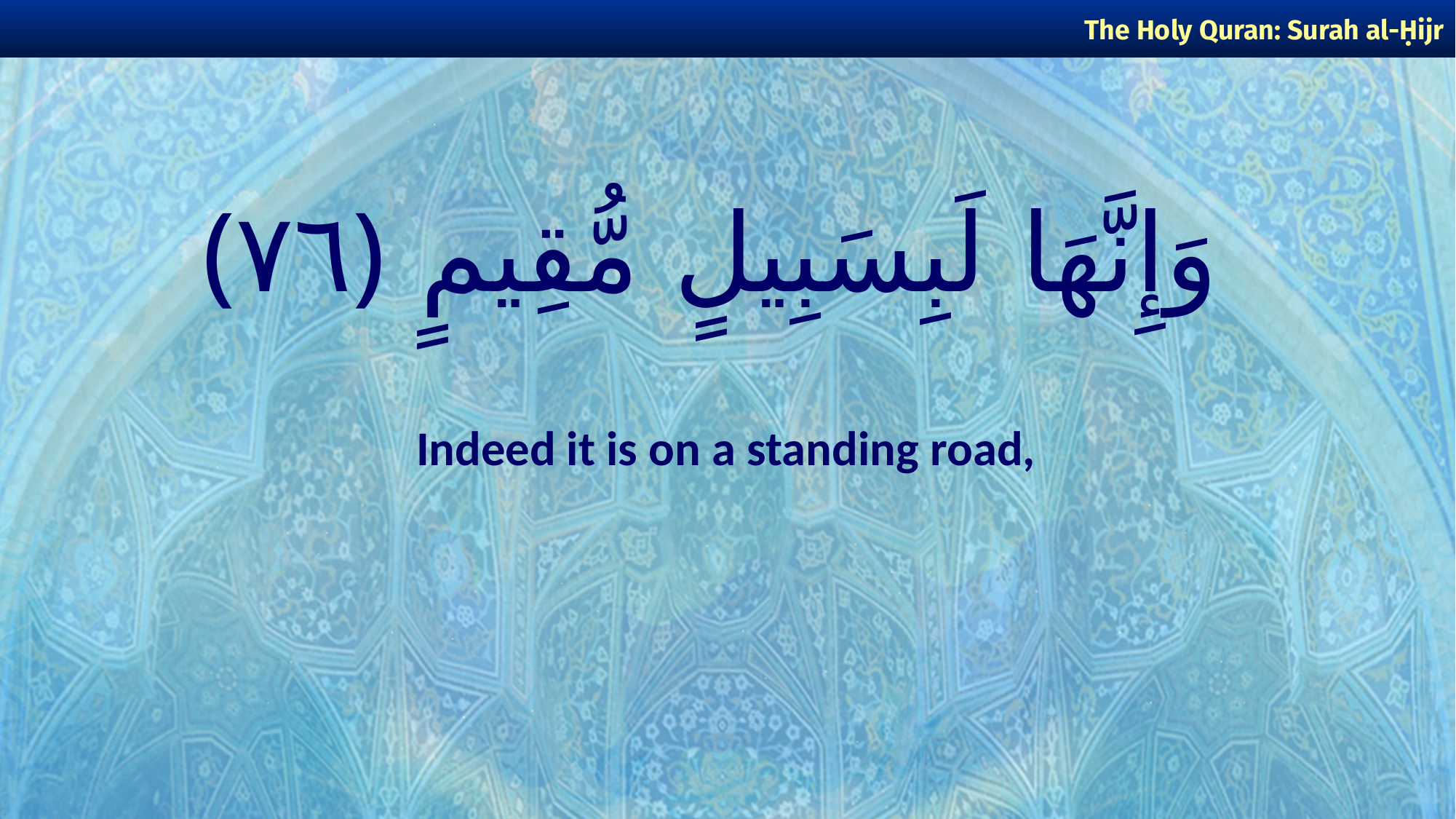

The Holy Quran: Surah al-Ḥijr
# وَإِنَّهَا لَبِسَبِيلٍ مُّقِيمٍ ﴿٧٦﴾
Indeed it is on a standing road,